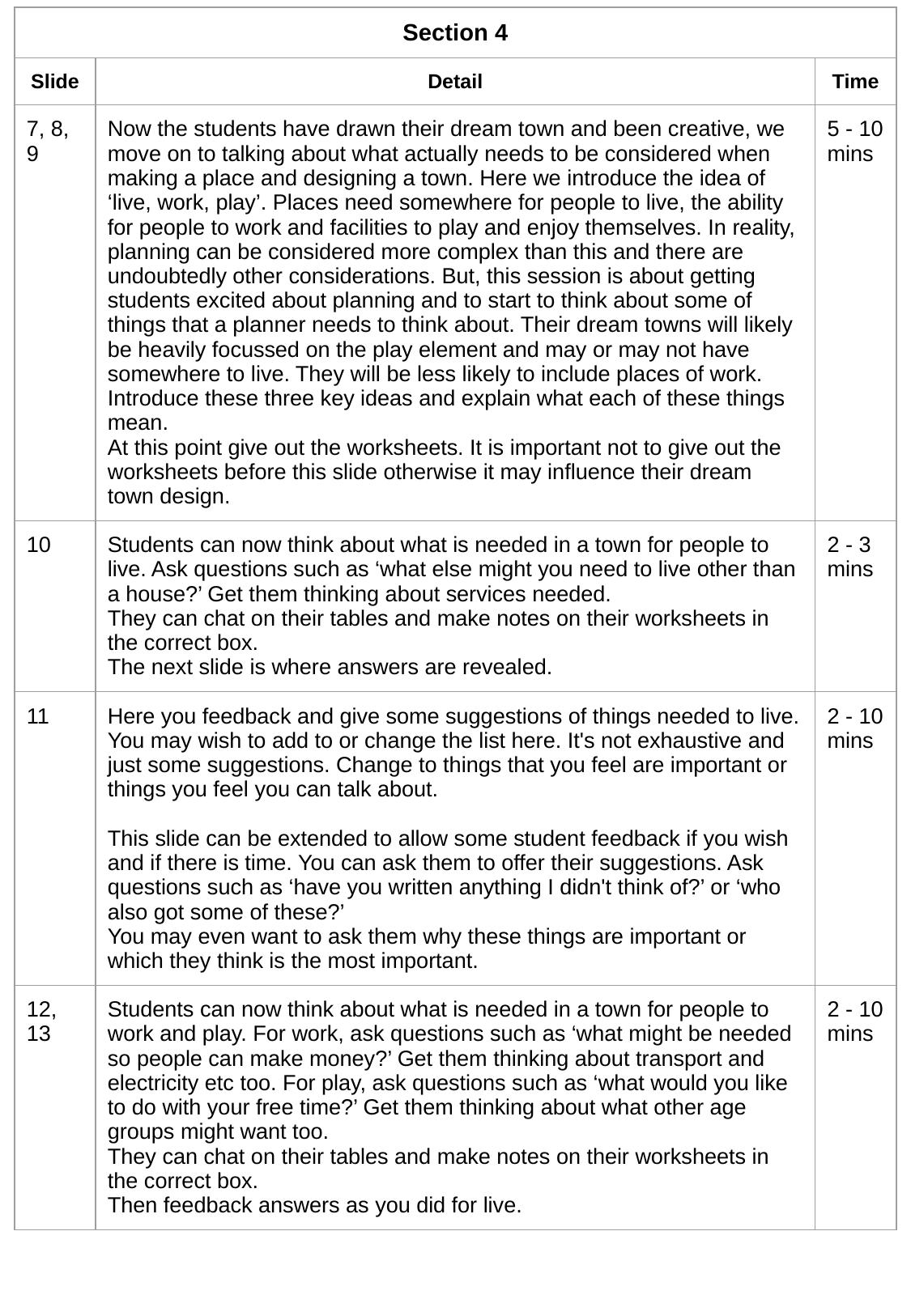

| Section 4 |  |  |
| --- | --- | --- |
| Slide | Detail | Time |
| 7, 8, 9 | Now the students have drawn their dream town and been creative, we move on to talking about what actually needs to be considered when making a place and designing a town. Here we introduce the idea of ‘live, work, play’. Places need somewhere for people to live, the ability for people to work and facilities to play and enjoy themselves. In reality, planning can be considered more complex than this and there are undoubtedly other considerations. But, this session is about getting students excited about planning and to start to think about some of things that a planner needs to think about. Their dream towns will likely be heavily focussed on the play element and may or may not have somewhere to live. They will be less likely to include places of work. Introduce these three key ideas and explain what each of these things mean. At this point give out the worksheets. It is important not to give out the worksheets before this slide otherwise it may influence their dream town design. | 5 - 10 mins |
| 10 | Students can now think about what is needed in a town for people to live. Ask questions such as ‘what else might you need to live other than a house?’ Get them thinking about services needed. They can chat on their tables and make notes on their worksheets in the correct box. The next slide is where answers are revealed. | 2 - 3 mins |
| 11 | Here you feedback and give some suggestions of things needed to live. You may wish to add to or change the list here. It's not exhaustive and just some suggestions. Change to things that you feel are important or things you feel you can talk about. This slide can be extended to allow some student feedback if you wish and if there is time. You can ask them to offer their suggestions. Ask questions such as ‘have you written anything I didn't think of?’ or ‘who also got some of these?’ You may even want to ask them why these things are important or which they think is the most important. | 2 - 10 mins |
| 12, 13 | Students can now think about what is needed in a town for people to work and play. For work, ask questions such as ‘what might be needed so people can make money?’ Get them thinking about transport and electricity etc too. For play, ask questions such as ‘what would you like to do with your free time?’ Get them thinking about what other age groups might want too. They can chat on their tables and make notes on their worksheets in the correct box. Then feedback answers as you did for live. | 2 - 10 mins |